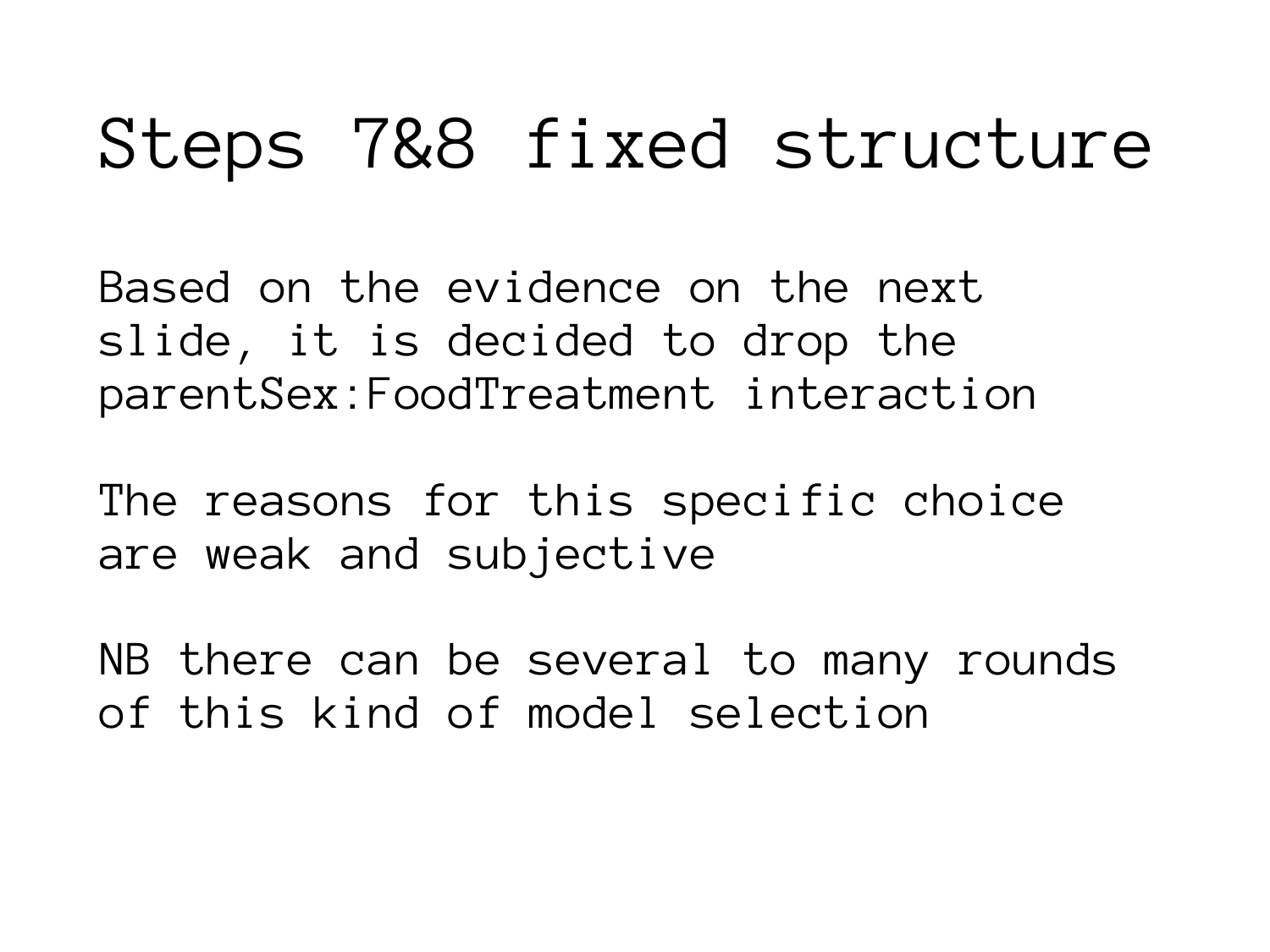

# Steps 7&8 fixed structure
Based on the evidence on the next slide, it is decided to drop the parentSex:FoodTreatment interaction
The reasons for this specific choice are weak and subjective
NB there can be several to many rounds of this kind of model selection